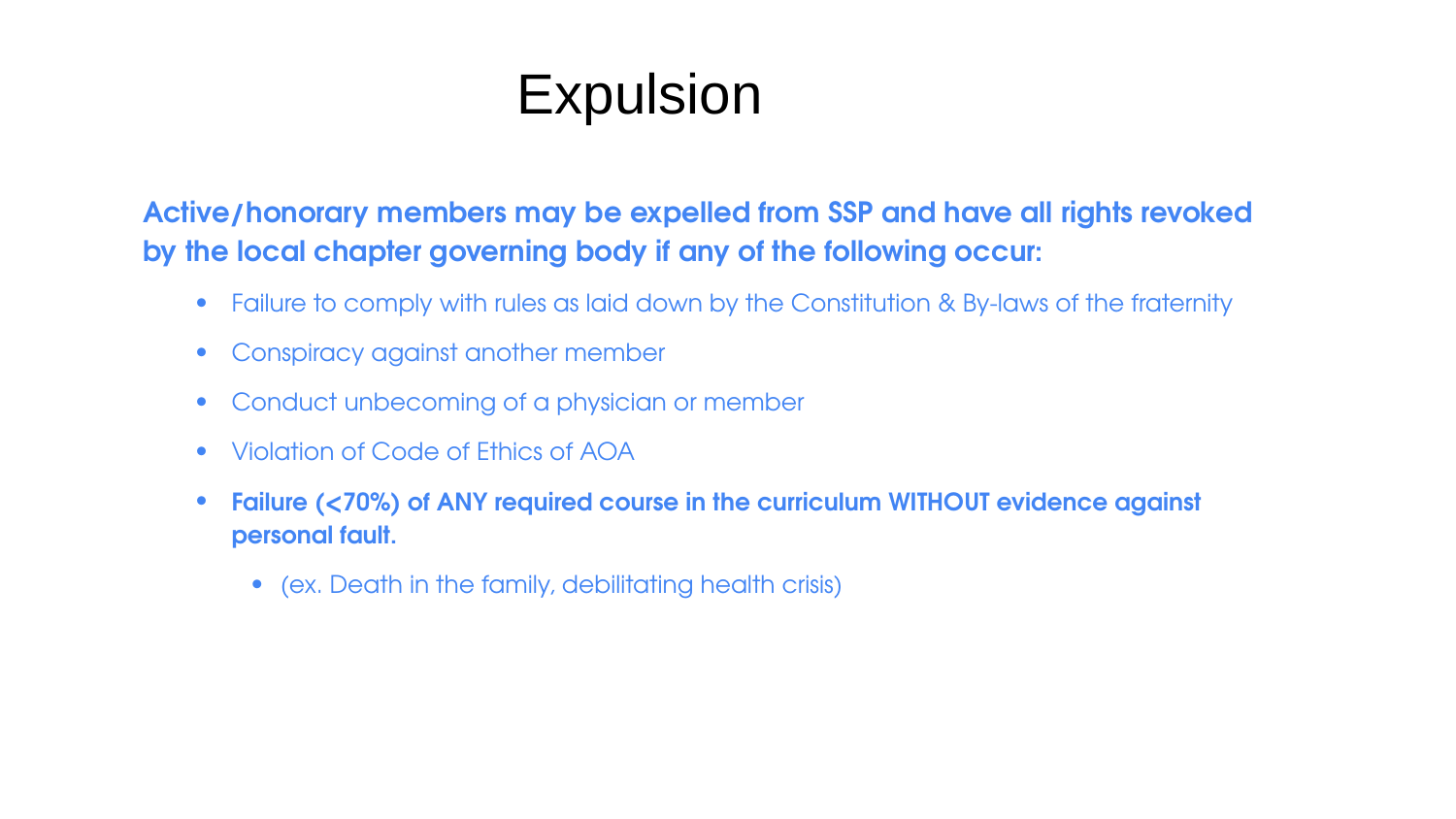

# Expulsion
Active/honorary members may be expelled from SSP and have all rights revoked by the local chapter governing body if any of the following occur:
Failure to comply with rules as laid down by the Constitution & By-laws of the fraternity
Conspiracy against another member
Conduct unbecoming of a physician or member
Violation of Code of Ethics of AOA
Failure (<70%) of ANY required course in the curriculum WITHOUT evidence against personal fault.
(ex. Death in the family, debilitating health crisis)